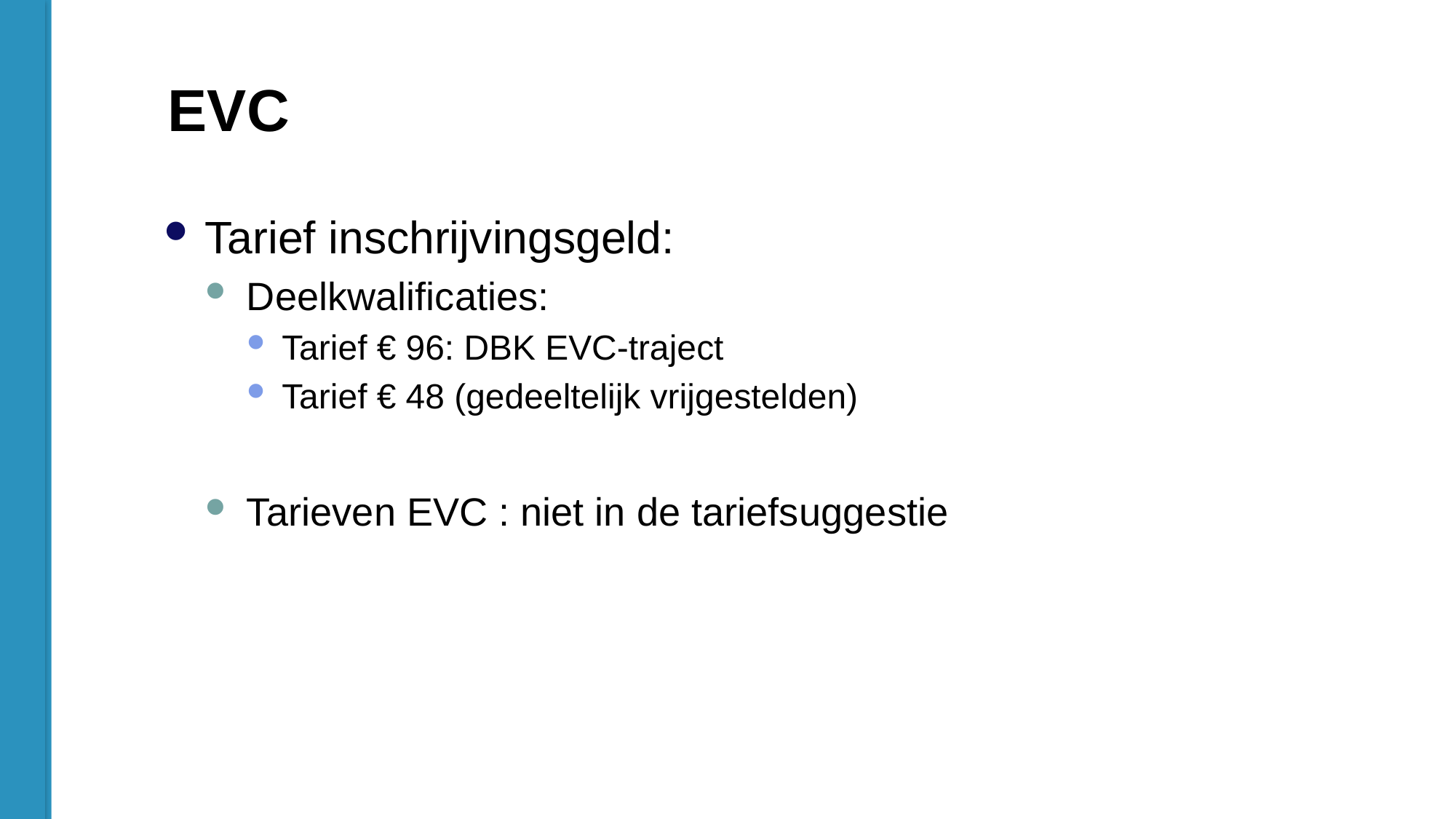

EVC
Tarief inschrijvingsgeld:
Deelkwalificaties:
Tarief € 96: DBK EVC-traject
Tarief € 48 (gedeeltelijk vrijgestelden)​

Tarieven EVC : niet in de tariefsuggestie